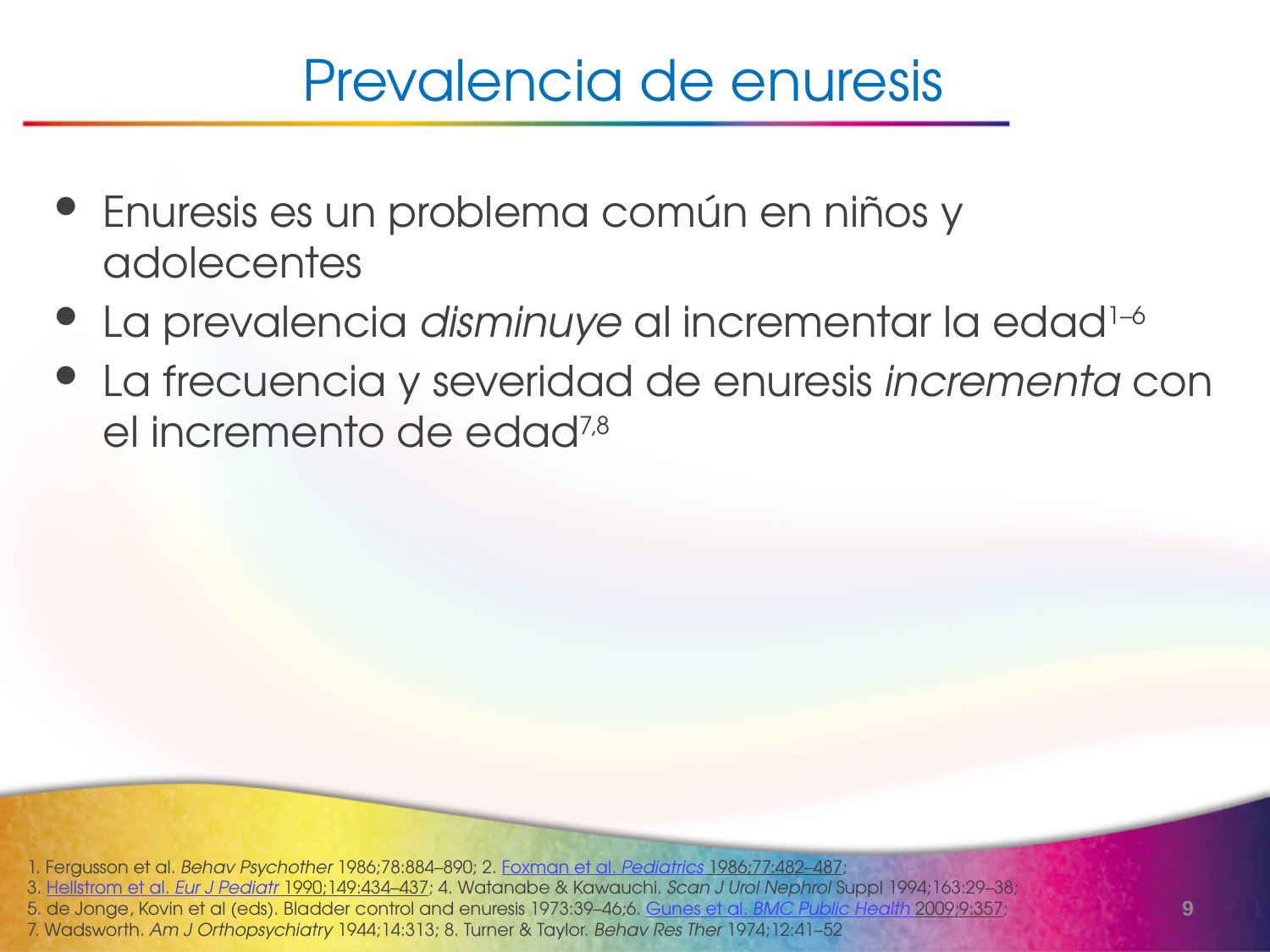

Prevalencia de enuresis
Enuresis es un problema común en niños y adolecentes
La prevalencia disminuye al incrementar la edad1–6
La frecuencia y severidad de enuresis incrementa con el incremento de edad7,8

1. Fergusson et al. Behav Psychother 1986;78:884–890; 2. Foxman et al. Pediatrics 1986;77:482–487;
3. Hellstrom et al. Eur J Pediatr 1990;149:434–437; 4. Watanabe & Kawauchi. Scan J Urol Nephrol Suppl 1994;163:29–38;
5. de Jonge, Kovin et al (eds). Bladder control and enuresis 1973:39–46;6. Gunes et al. BMC Public Health 2009;9:357;
7. Wadsworth. Am J Orthopsychiatry 1944;14:313; 8. Turner & Taylor. Behav Res Ther 1974;12:41–52
9